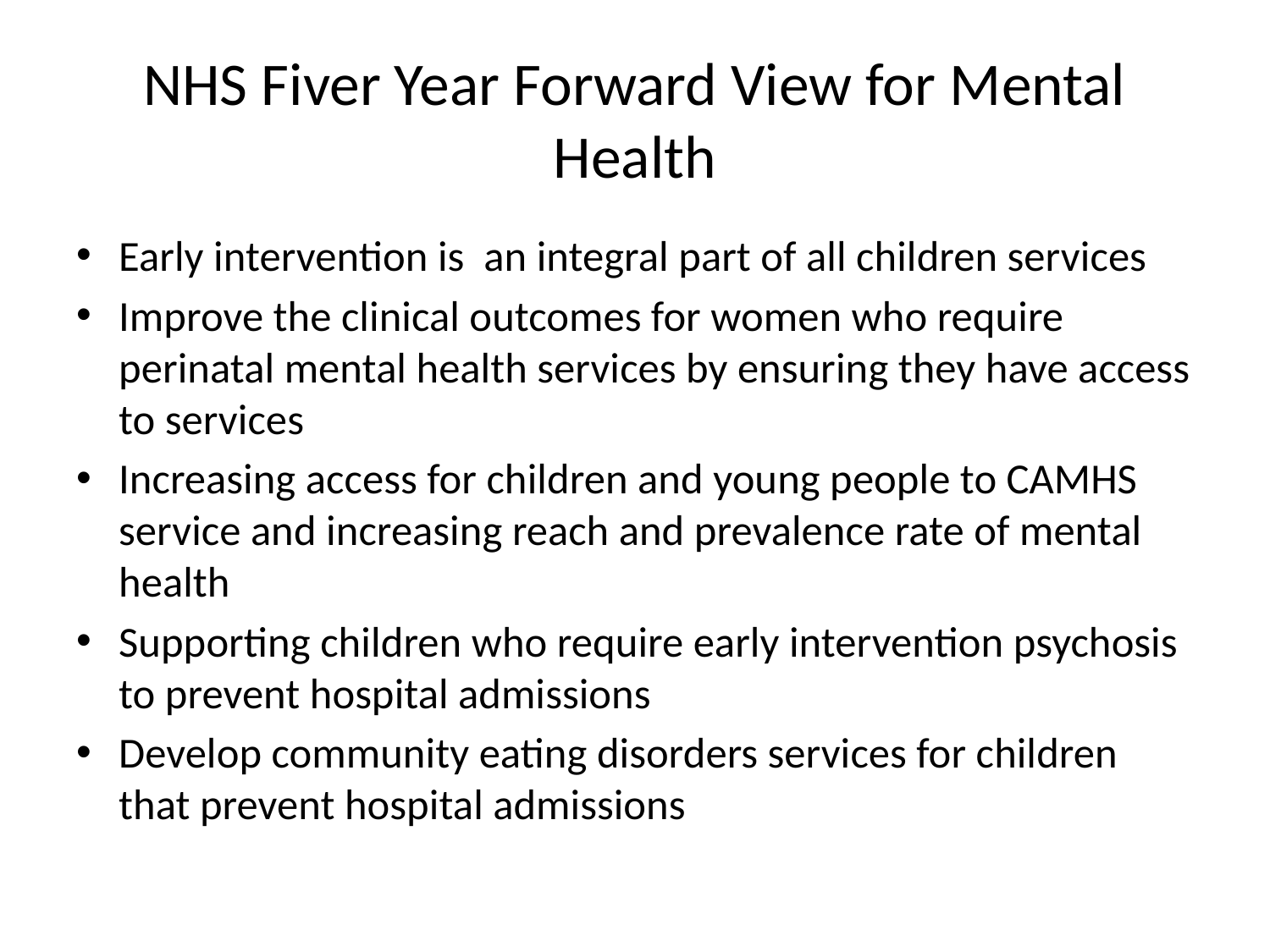

# NHS Fiver Year Forward View for Mental Health
Early intervention is  an integral part of all children services
Improve the clinical outcomes for women who require perinatal mental health services by ensuring they have access to services
Increasing access for children and young people to CAMHS service and increasing reach and prevalence rate of mental health
Supporting children who require early intervention psychosis to prevent hospital admissions
Develop community eating disorders services for children that prevent hospital admissions